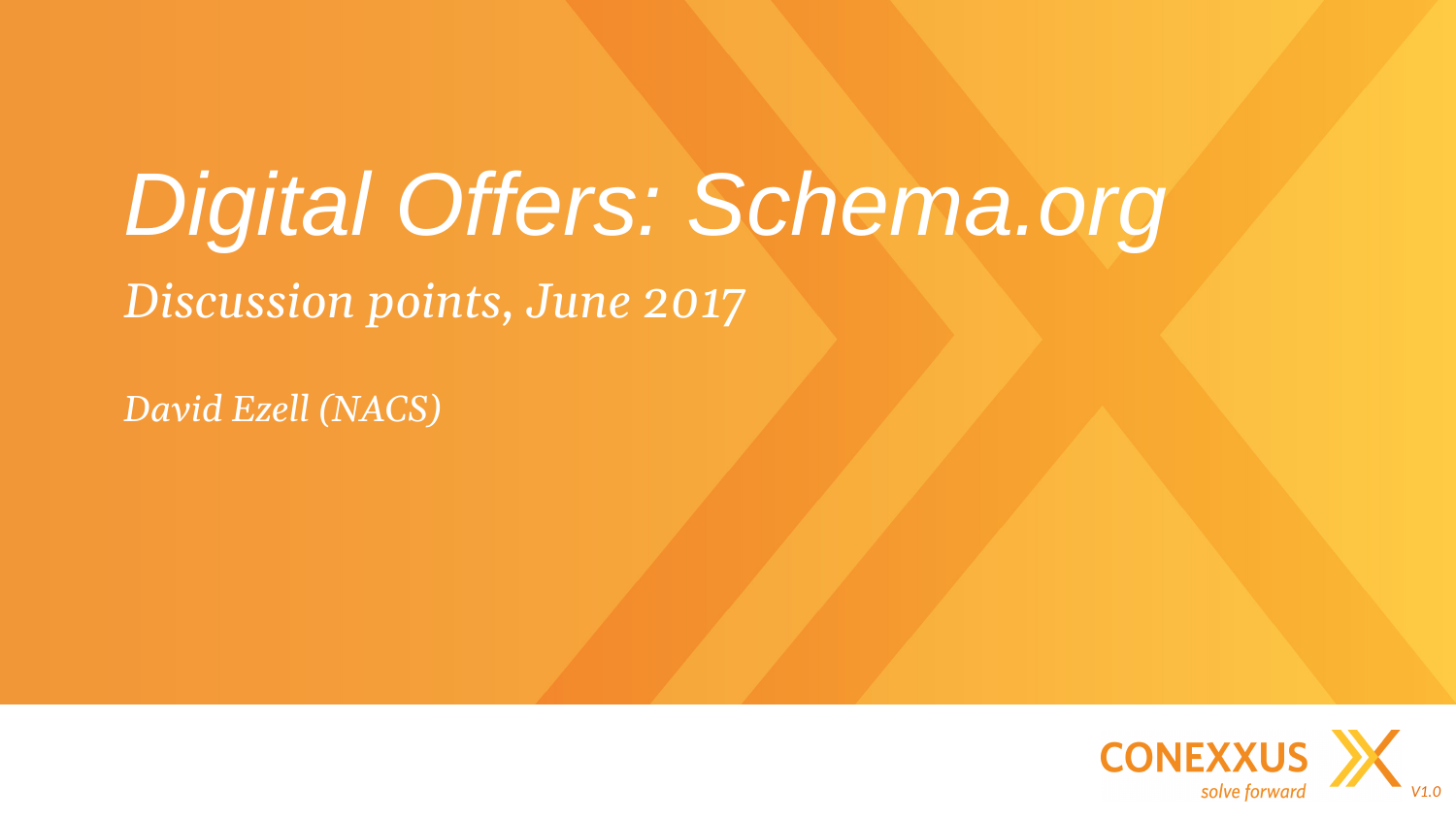

# Digital Offers: Schema.org
Discussion points, June 2017

David Ezell (NACS)
V1.0